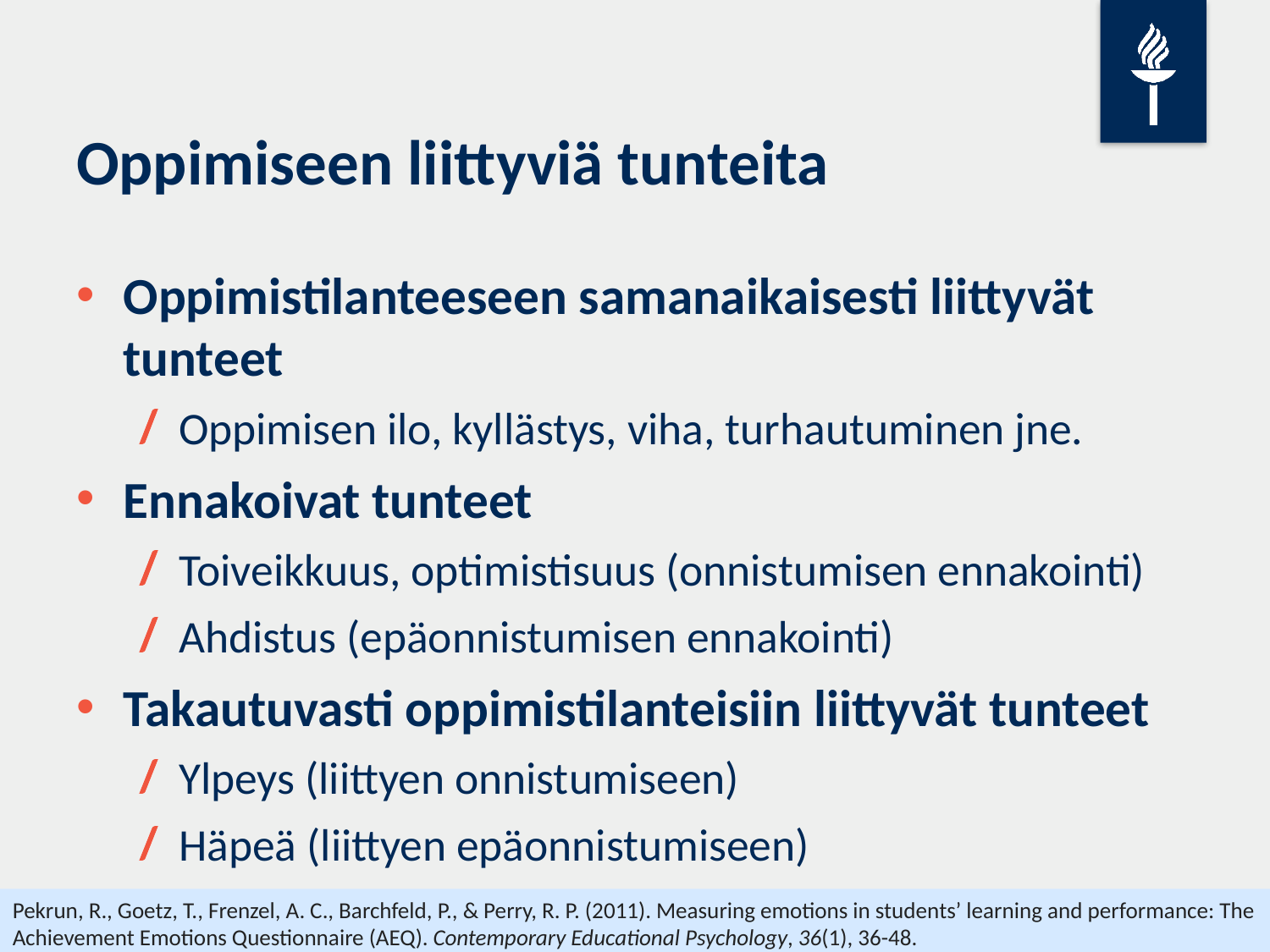

# Oppimiseen liittyviä tunteita
Oppimistilanteeseen samanaikaisesti liittyvät tunteet
Oppimisen ilo, kyllästys, viha, turhautuminen jne.
Ennakoivat tunteet
Toiveikkuus, optimistisuus (onnistumisen ennakointi)
Ahdistus (epäonnistumisen ennakointi)
Takautuvasti oppimistilanteisiin liittyvät tunteet
Ylpeys (liittyen onnistumiseen)
Häpeä (liittyen epäonnistumiseen)
Pekrun, R., Goetz, T., Frenzel, A. C., Barchfeld, P., & Perry, R. P. (2011). Measuring emotions in students’ learning and performance: The Achievement Emotions Questionnaire (AEQ). Contemporary Educational Psychology, 36(1), 36-48.
JYU. Since 1863.
1.10.2025
8